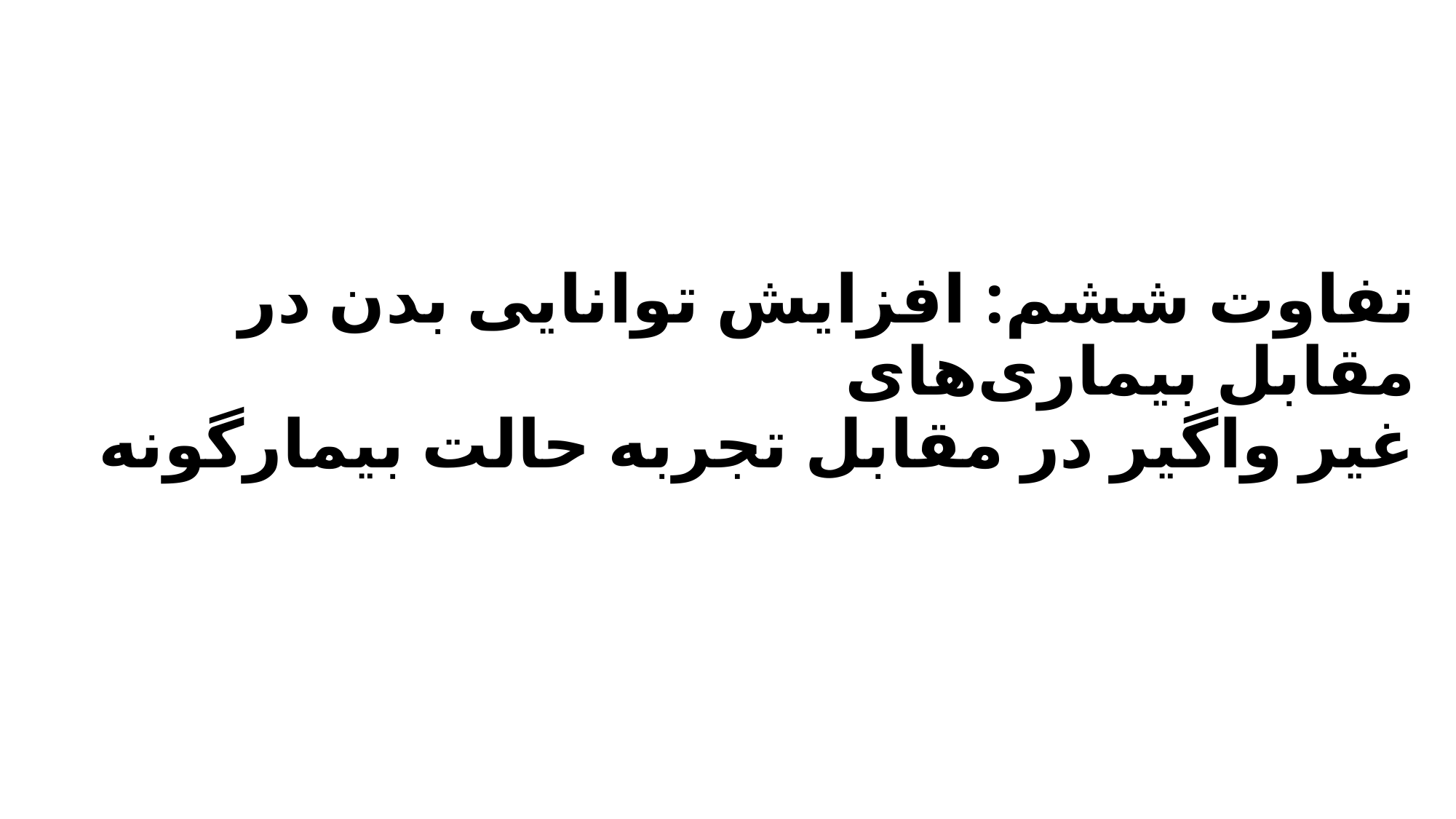

# تفاوت ششم: افزایش توانایی بدن در مقابل بیماری‌های غیر واگیر در مقابل تجربه حالت بیمارگونه